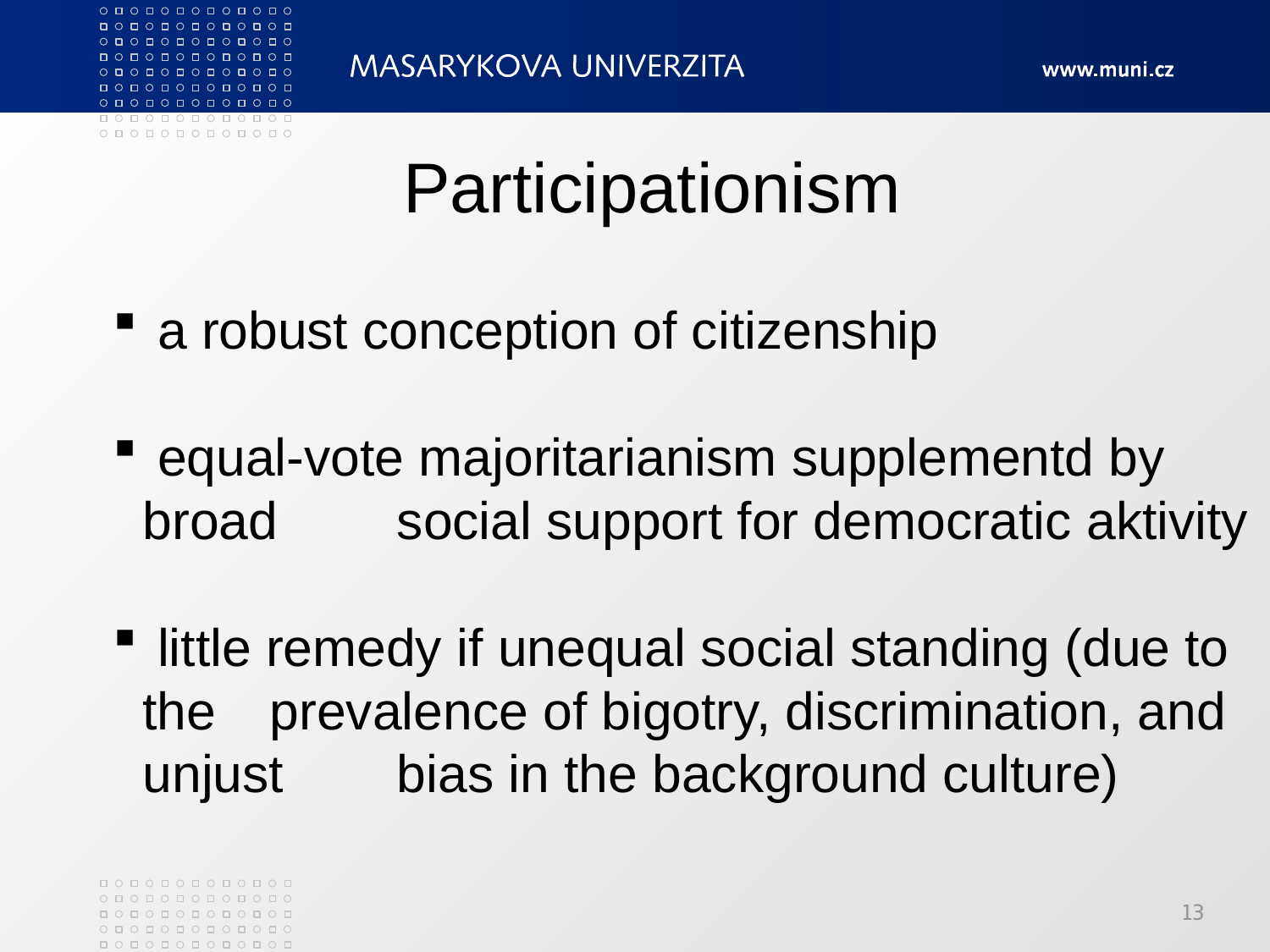

# Participationism
 a robust conception of citizenship

 equal-vote majoritarianism supplementd by broad 	social support for democratic aktivity

 little remedy if unequal social standing (due to the 	prevalence of bigotry, discrimination, and unjust 	bias in the background culture)

13